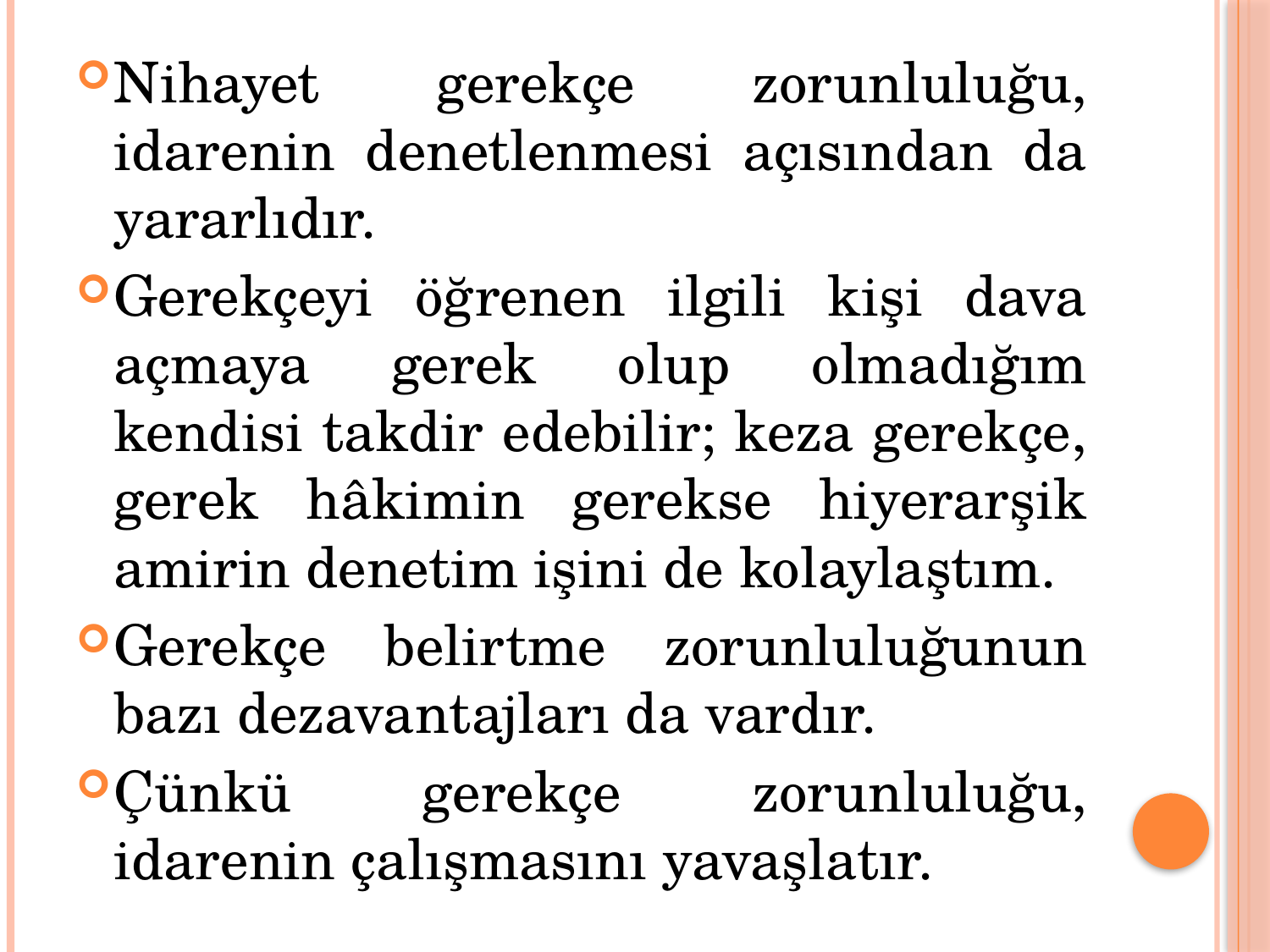

Nihayet gerekçe zorunluluğu, idarenin denetlenmesi açısından da yararlıdır.
Gerekçeyi öğrenen ilgili kişi dava açmaya gerek olup olmadığım kendisi takdir edebilir; keza gerekçe, gerek hâkimin gerekse hiyerarşik amirin denetim işini de kolaylaştım.
Gerekçe belirtme zorunluluğunun bazı dezavantajları da vardır.
Çünkü gerekçe zorunluluğu, idarenin çalışmasını yavaşlatır.